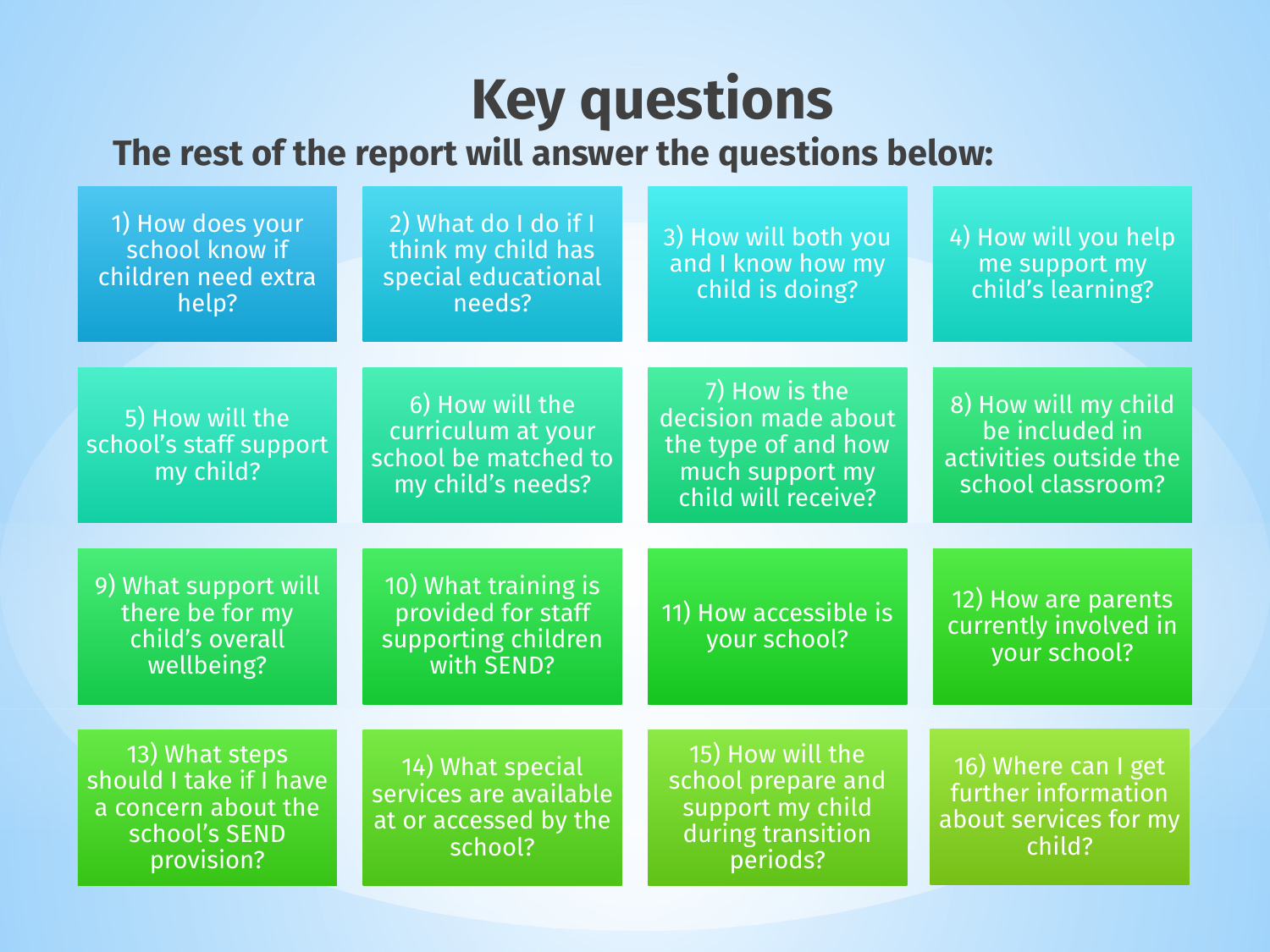

Key questions
The rest of the report will answer the questions below:
1) How does your school know if children need extra help?
2) What do I do if I think my child has special educational needs?
3) How will both you and I know how my child is doing?
4) How will you help me support my child’s learning?
5) How will the school’s staff support my child?
6) How will the curriculum at your school be matched to my child’s needs?
7) How is the decision made about the type of and how much support my child will receive?
8) How will my child be included in activities outside the school classroom?
9) What support will there be for my child’s overall wellbeing?
10) What training is provided for staff supporting children with SEND?
11) How accessible is your school?
12) How are parents currently involved in your school?
13) What steps should I take if I have a concern about the school’s SEND provision?
14) What special services are available at or accessed by the school?
15) How will the school prepare and support my child during transition periods?
16) Where can I get further information about services for my child?